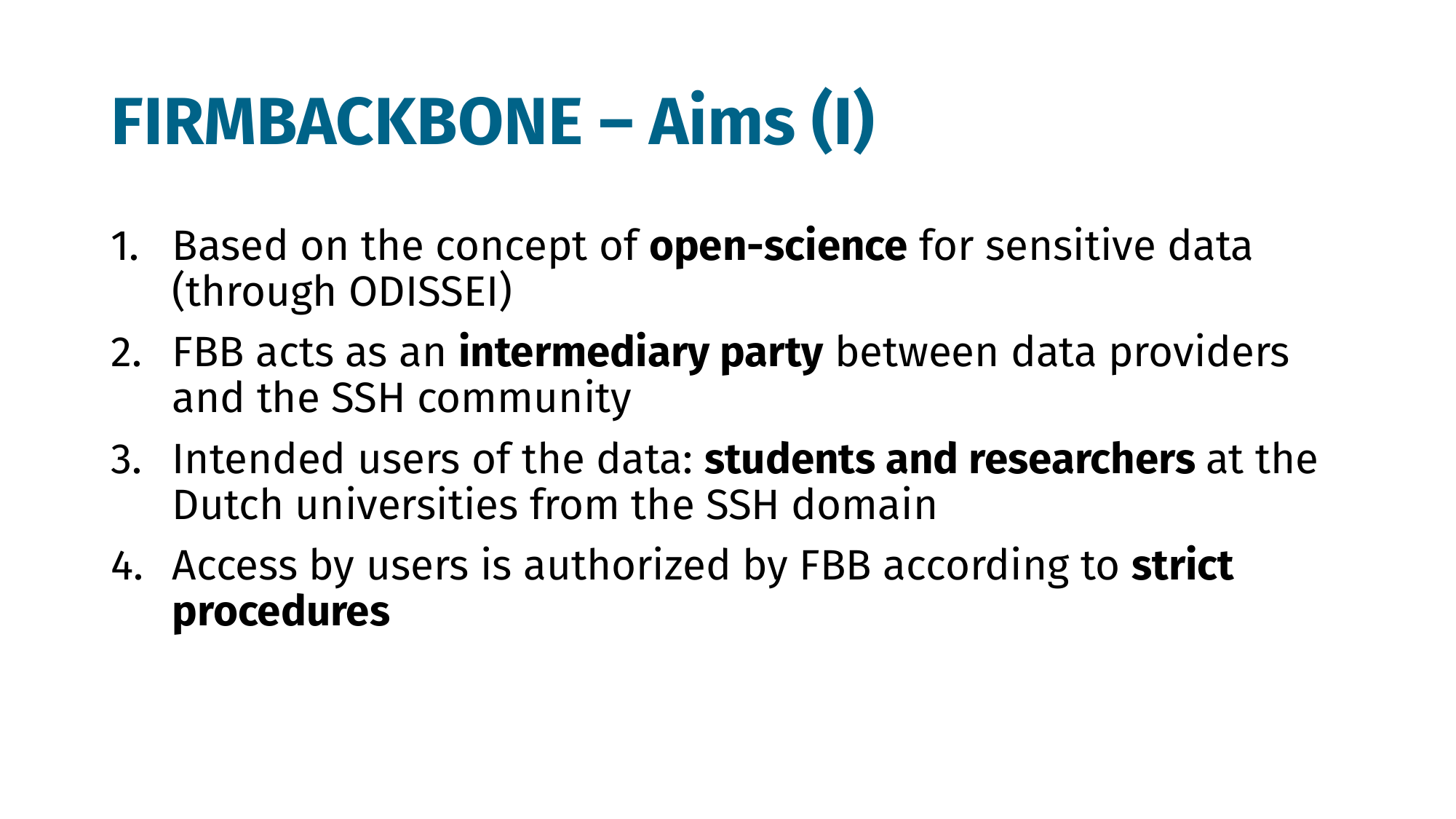

# FIRMBACKBONE – Aims (I)
Based on the concept of open-science for sensitive data (through ODISSEI)
FBB acts as an intermediary party between data providers and the SSH community
Intended users of the data: students and researchers at the Dutch universities from the SSH domain
Access by users is authorized by FBB according to strict procedures